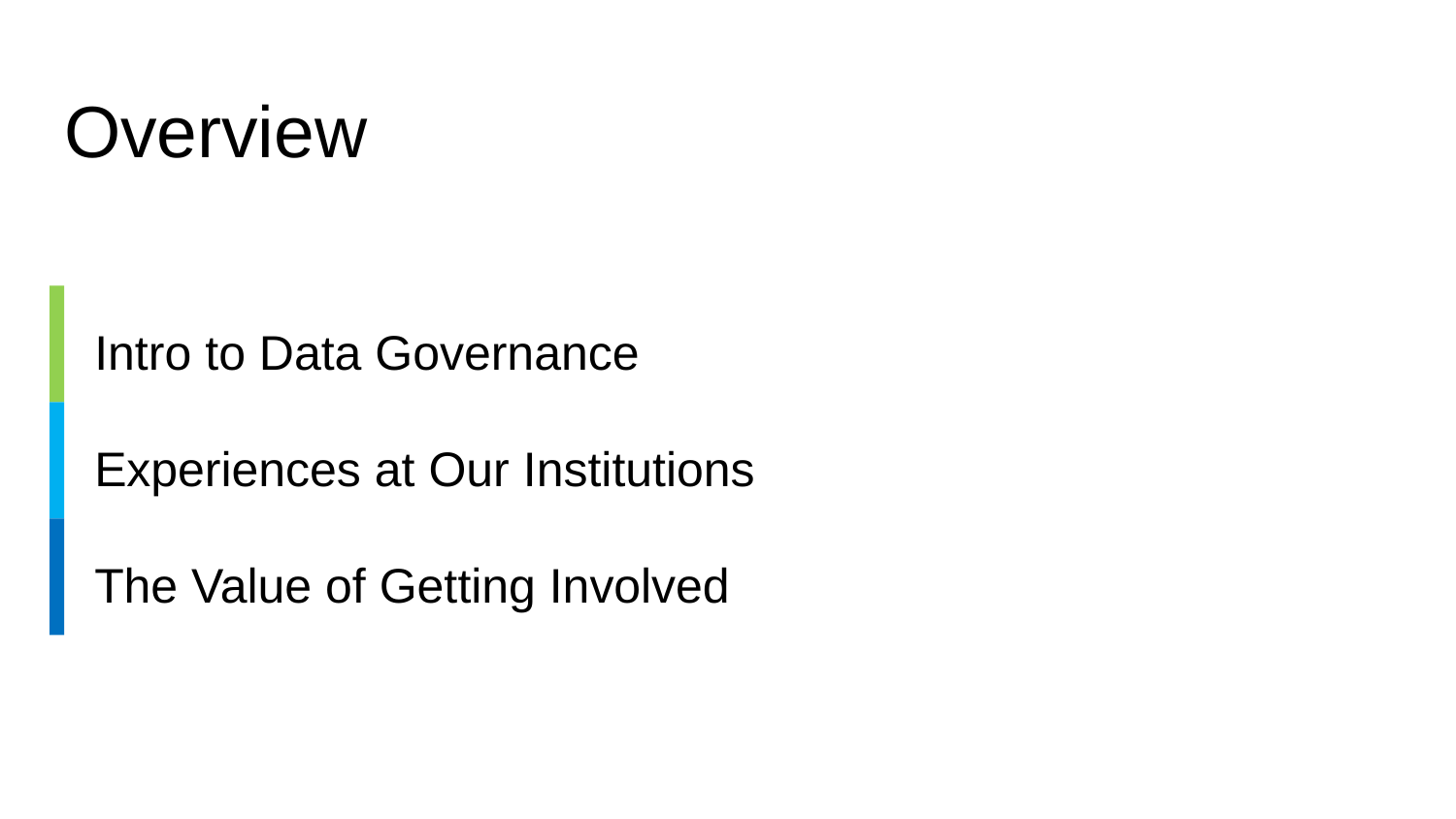

# Overview
Intro to Data Governance
Experiences at Our Institutions
The Value of Getting Involved